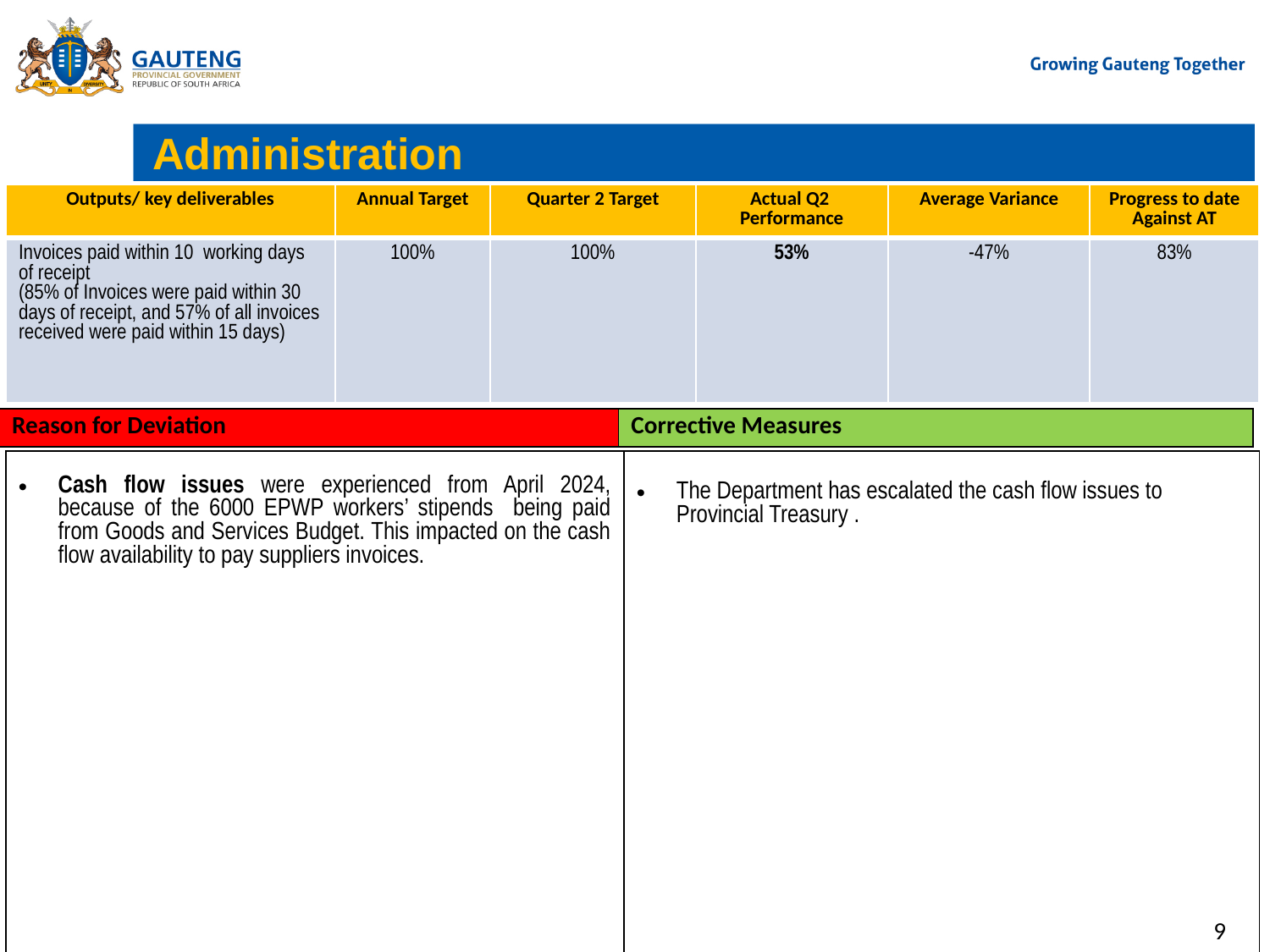

# Administration
| Outputs/ key deliverables | Annual Target | Quarter 2 Target | Actual Q2 Performance | Average Variance | Progress to date Against AT |
| --- | --- | --- | --- | --- | --- |
| Invoices paid within 10 working days of receipt (85% of Invoices were paid within 30 days of receipt, and 57% of all invoices received were paid within 15 days) | 100% | 100% | 53% | -47% | 83% |
| Reason for Deviation | Corrective Measures |
| --- | --- |
| Cash flow issues were experienced from April 2024, because of the 6000 EPWP workers’ stipends being paid from Goods and Services Budget. This impacted on the cash flow availability to pay suppliers invoices. | The Department has escalated the cash flow issues to Provincial Treasury . |
| --- | --- |
9